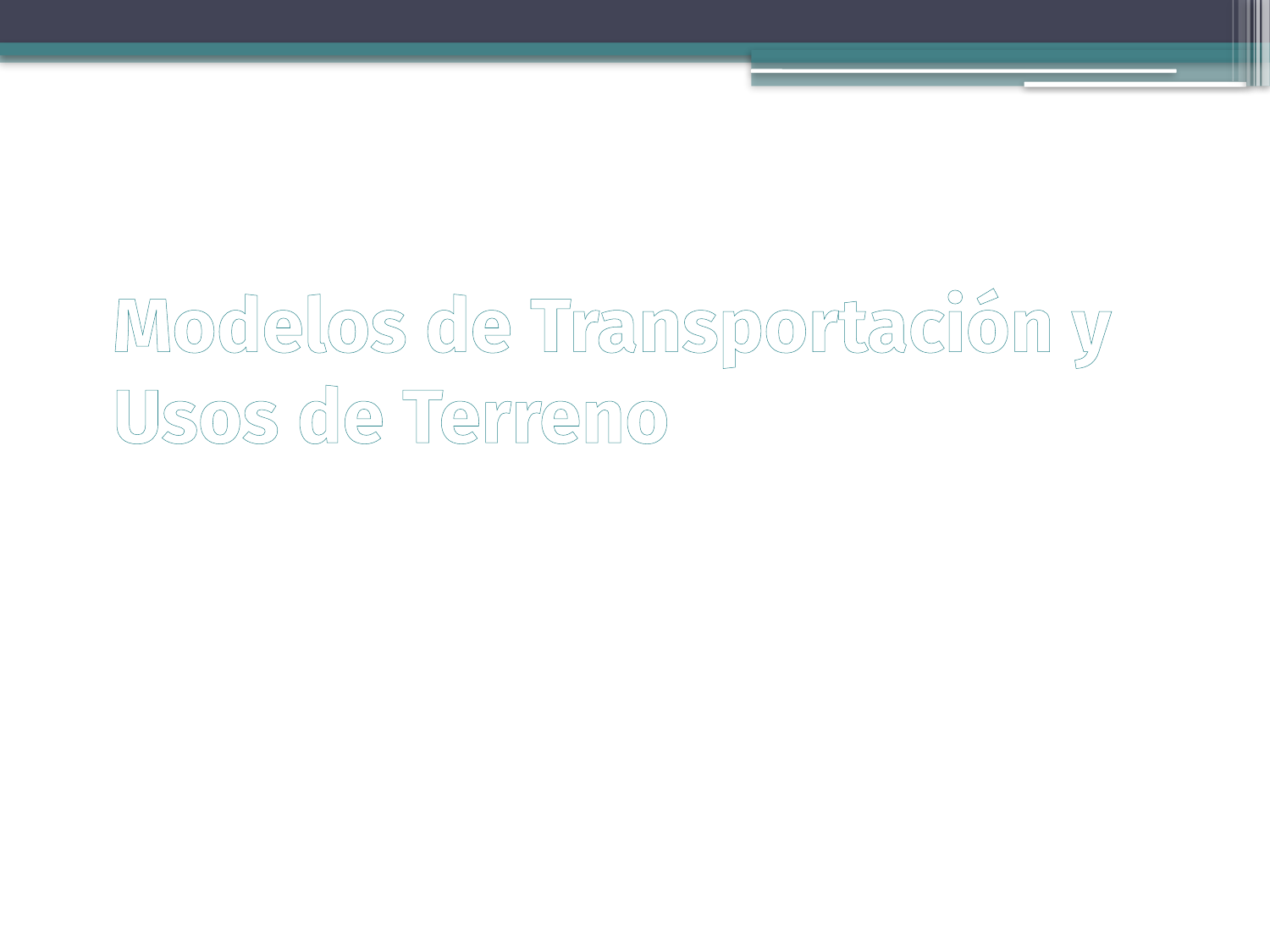

# Modelos de Transportación y Usos de Terreno